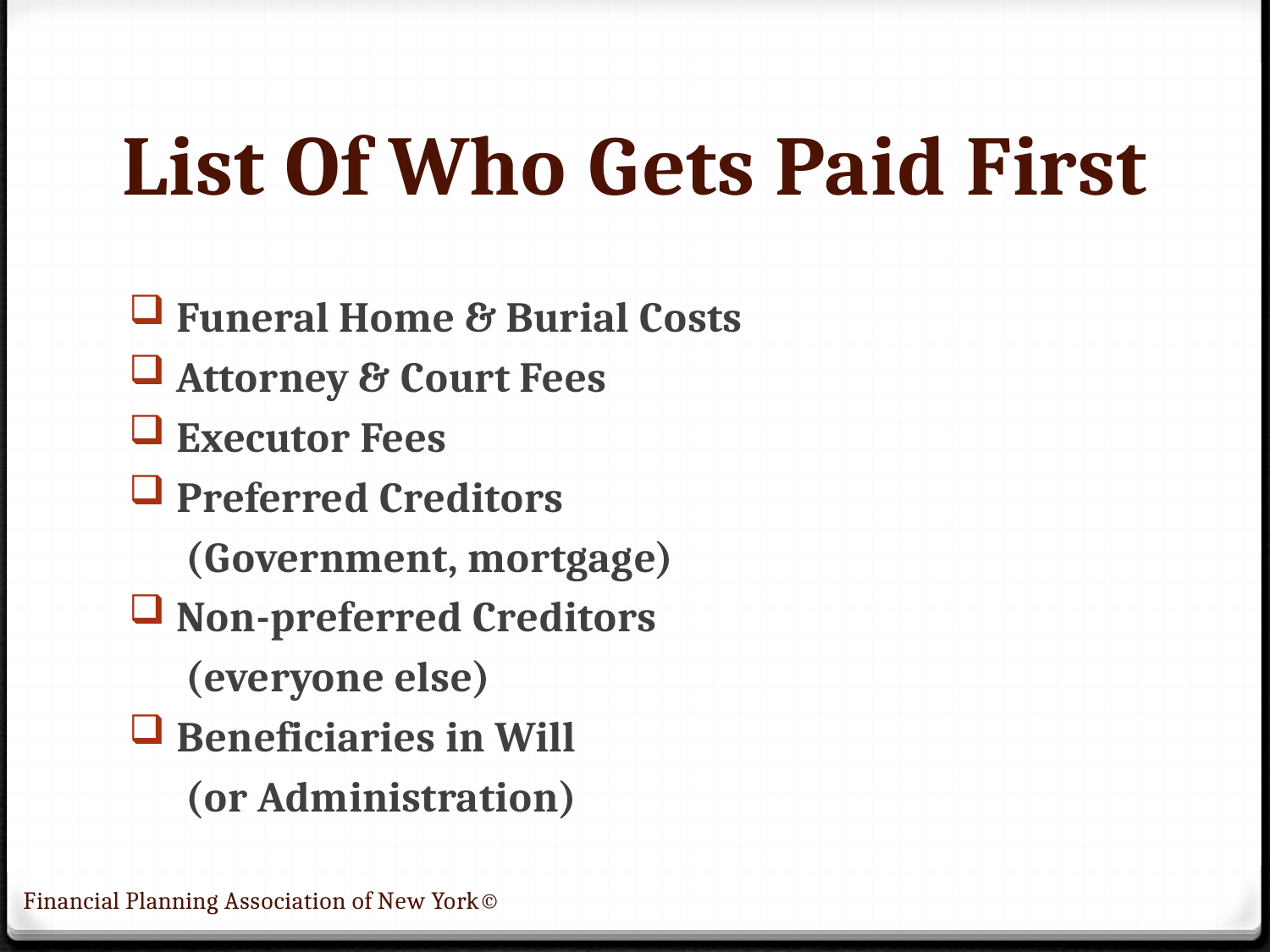

# List Of Who Gets Paid First
  Funeral Home & Burial Costs
  Attorney & Court Fees
  Executor Fees
  Preferred Creditors
      (Government, mortgage)
  Non-preferred Creditors
      (everyone else)
  Beneficiaries in Will
      (or Administration)

Financial Planning Association of New York©